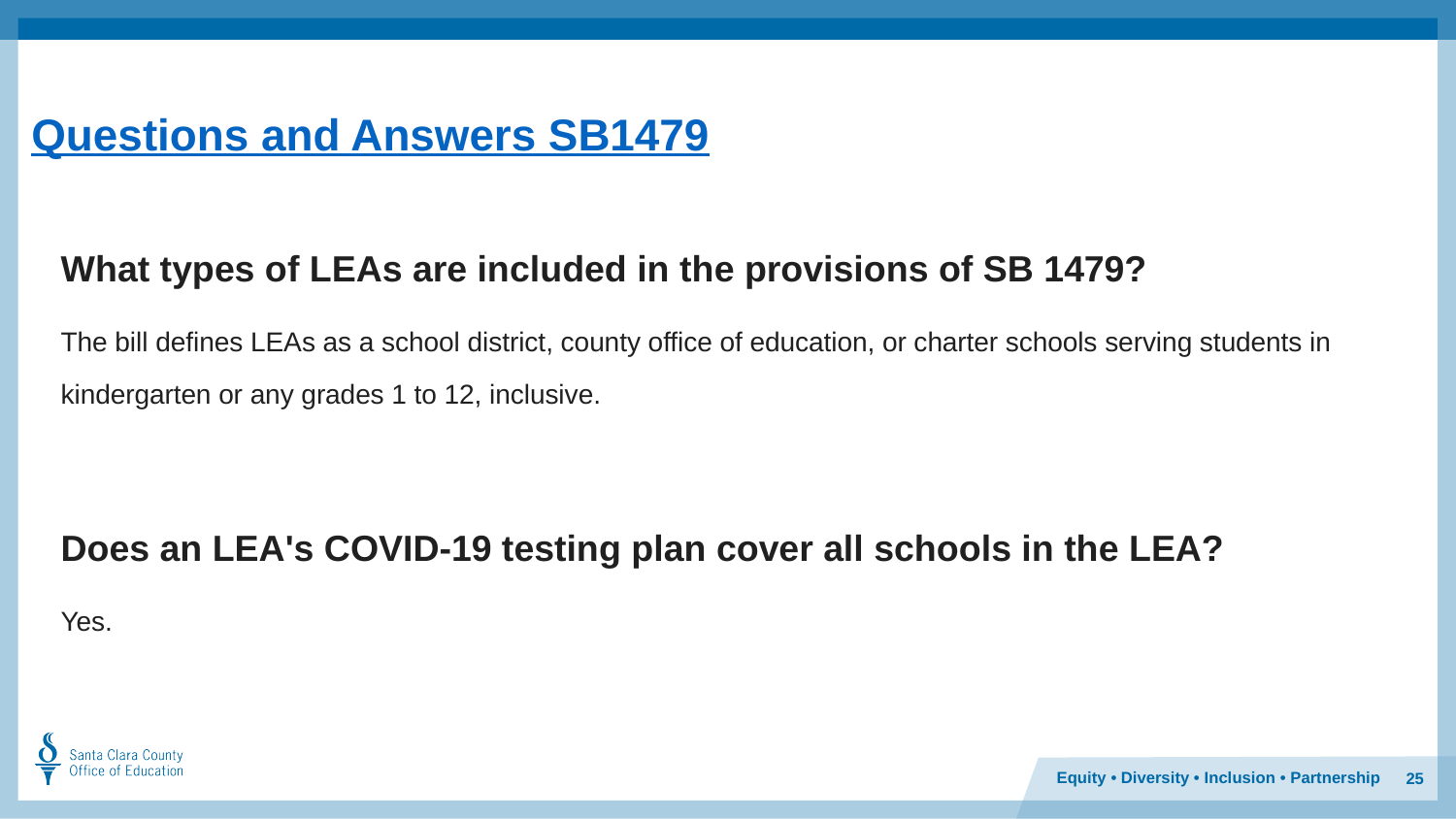

# Questions and Answers SB1479
What types of LEAs are included in the provisions of SB 1479?
The bill defines LEAs as a school district, county office of education, or charter schools serving students in kindergarten or any grades 1 to 12, inclusive.

Does an LEA's COVID-19 testing plan cover all schools in the LEA?
Yes.

25